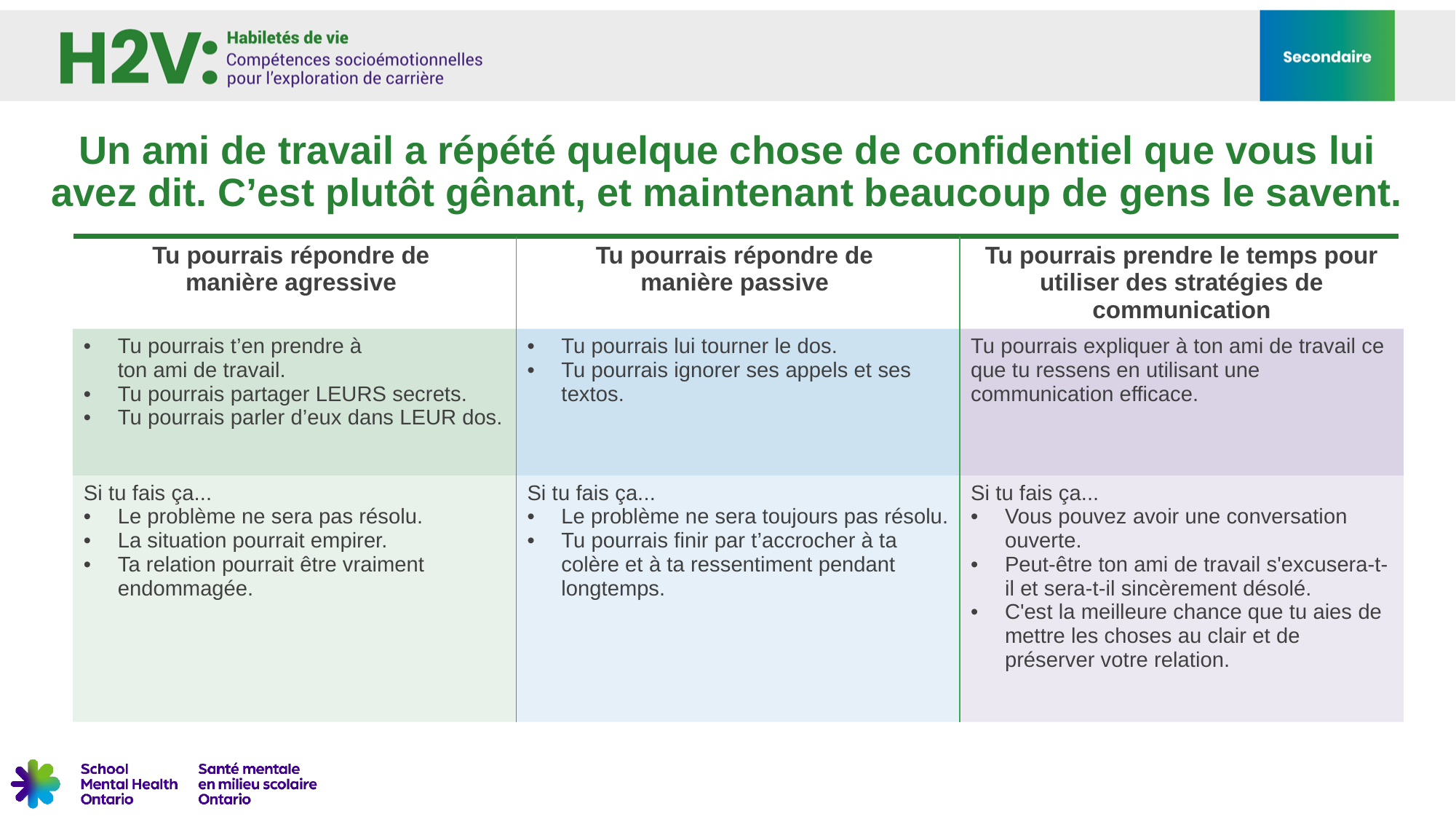

# Un ami de travail a répété quelque chose de confidentiel que vous lui avez dit. C’est plutôt gênant, et maintenant beaucoup de gens le savent.
| Tu pourrais répondre de manière agressive | Tu pourrais répondre de manière passive | Tu pourrais prendre le temps pour utiliser des stratégies de communication |
| --- | --- | --- |
| Tu pourrais t’en prendre à ton ami de travail. Tu pourrais partager LEURS secrets. Tu pourrais parler d’eux dans LEUR dos. | Tu pourrais lui tourner le dos. Tu pourrais ignorer ses appels et ses textos. | Tu pourrais expliquer à ton ami de travail ce que tu ressens en utilisant une communication efficace. |
| Si tu fais ça... Le problème ne sera pas résolu. La situation pourrait empirer. Ta relation pourrait être vraiment endommagée. | Si tu fais ça... Le problème ne sera toujours pas résolu. Tu pourrais finir par t’accrocher à ta colère et à ta ressentiment pendant longtemps. | Si tu fais ça... Vous pouvez avoir une conversation ouverte. Peut-être ton ami de travail s'excusera-t-il et sera-t-il sincèrement désolé. C'est la meilleure chance que tu aies de mettre les choses au clair et de préserver votre relation. |